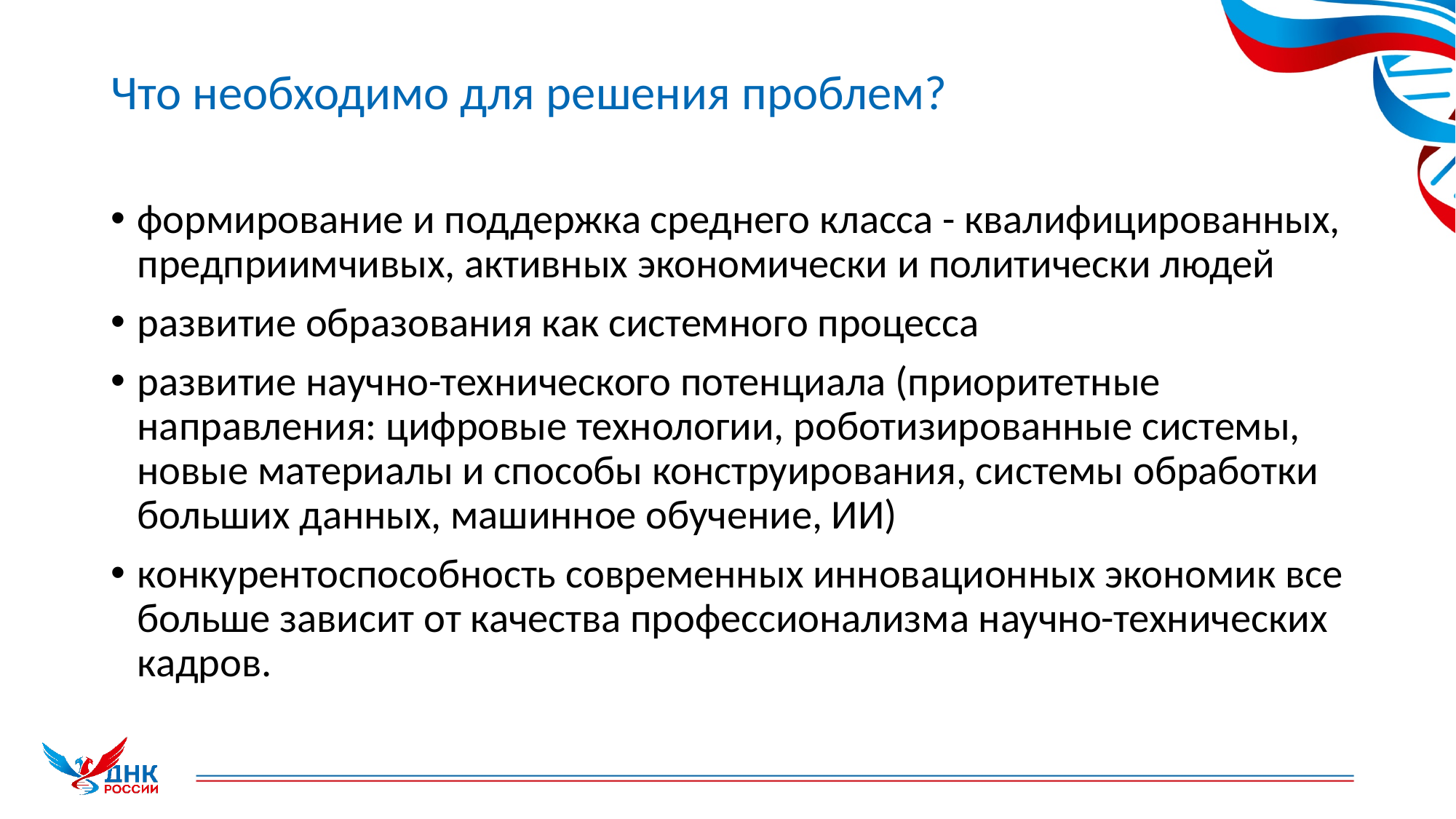

# Что необходимо для решения проблем?
формирование и поддержка среднего класса - квалифицированных, предприимчивых, активных экономически и политически людей
развитие образования как системного процесса
развитие научно-технического потенциала (приоритетные направления: цифровые технологии, роботизированные системы, новые материалы и способы конструирования, системы обработки больших данных, машинное обучение, ИИ)
конкурентоспособность современных инновационных экономик все больше зависит от качества профессионализма научно-технических кадров.